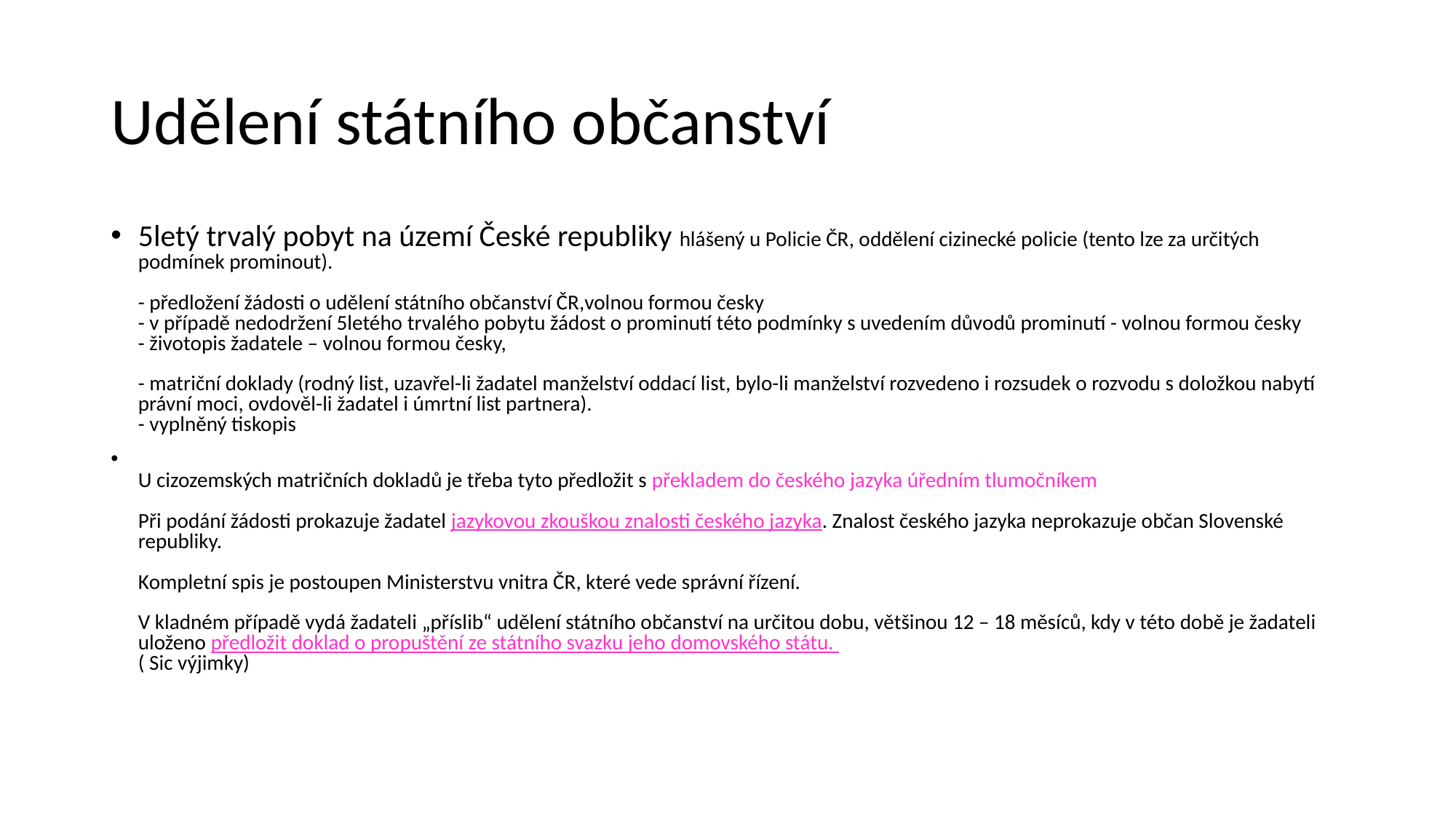

# Udělení státního občanství
5letý trvalý pobyt na území České republiky hlášený u Policie ČR, oddělení cizinecké policie (tento lze za určitých podmínek prominout).
- předložení žádosti o udělení státního občanství ČR,volnou formou česky
- v případě nedodržení 5letého trvalého pobytu žádost o prominutí této podmínky s uvedením důvodů prominutí - volnou formou česky
- životopis žadatele – volnou formou česky,
- matriční doklady (rodný list, uzavřel-li žadatel manželství oddací list, bylo-li manželství rozvedeno i rozsudek o rozvodu s doložkou nabytí právní moci, ovdověl-li žadatel i úmrtní list partnera).
- vyplněný tiskopis
U cizozemských matričních dokladů je třeba tyto předložit s překladem do českého jazyka úředním tlumočníkem
Při podání žádosti prokazuje žadatel jazykovou zkouškou znalosti českého jazyka. Znalost českého jazyka neprokazuje občan Slovenské republiky.
Kompletní spis je postoupen Ministerstvu vnitra ČR, které vede správní řízení.
V kladném případě vydá žadateli „příslib“ udělení státního občanství na určitou dobu, většinou 12 – 18 měsíců, kdy v této době je žadateli uloženo předložit doklad o propuštění ze státního svazku jeho domovského státu.
( Sic výjimky)